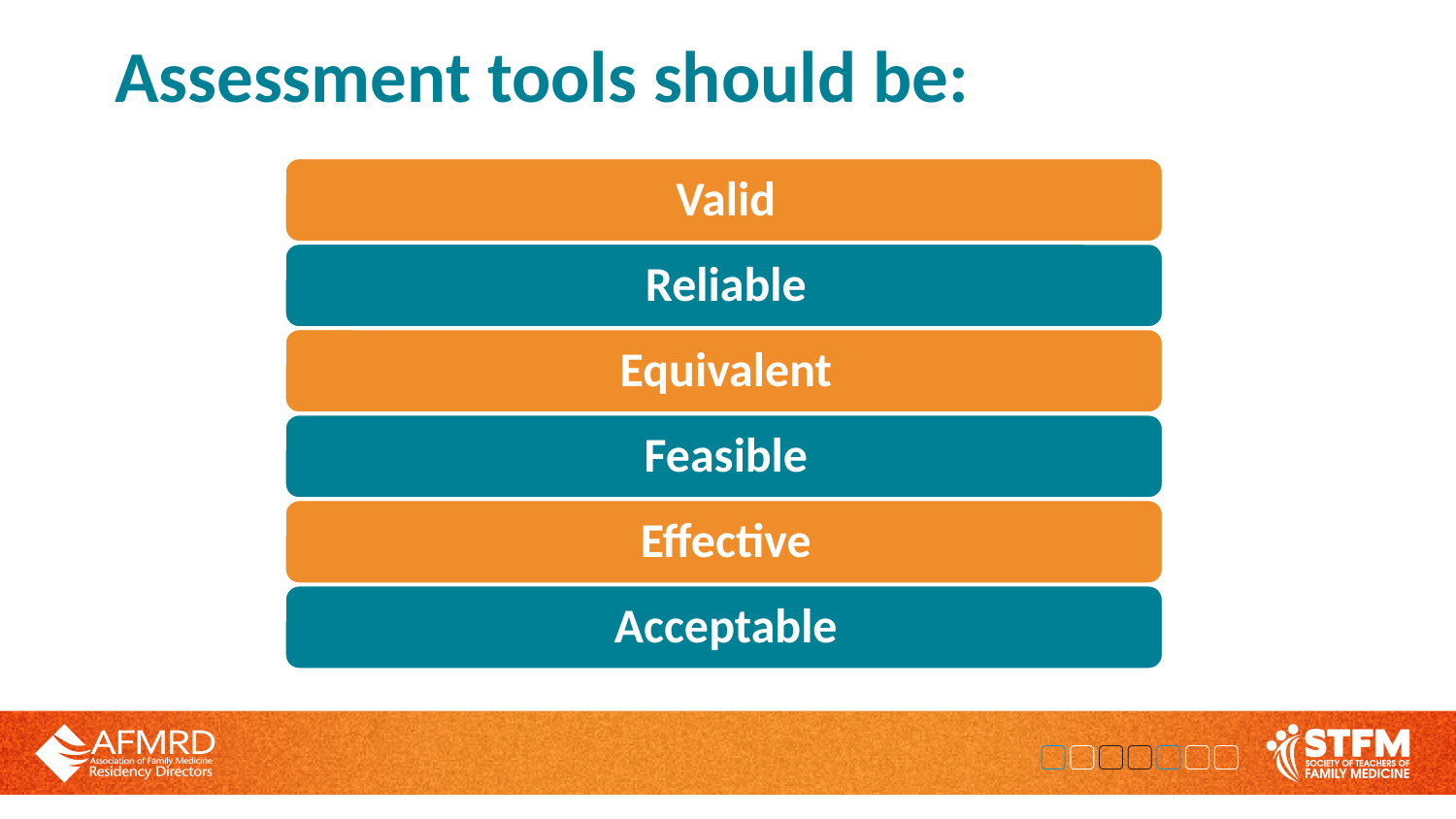

# Assessment tools should be:
Valid
Reliable
Equivalent
Feasible
Effective
Acceptable